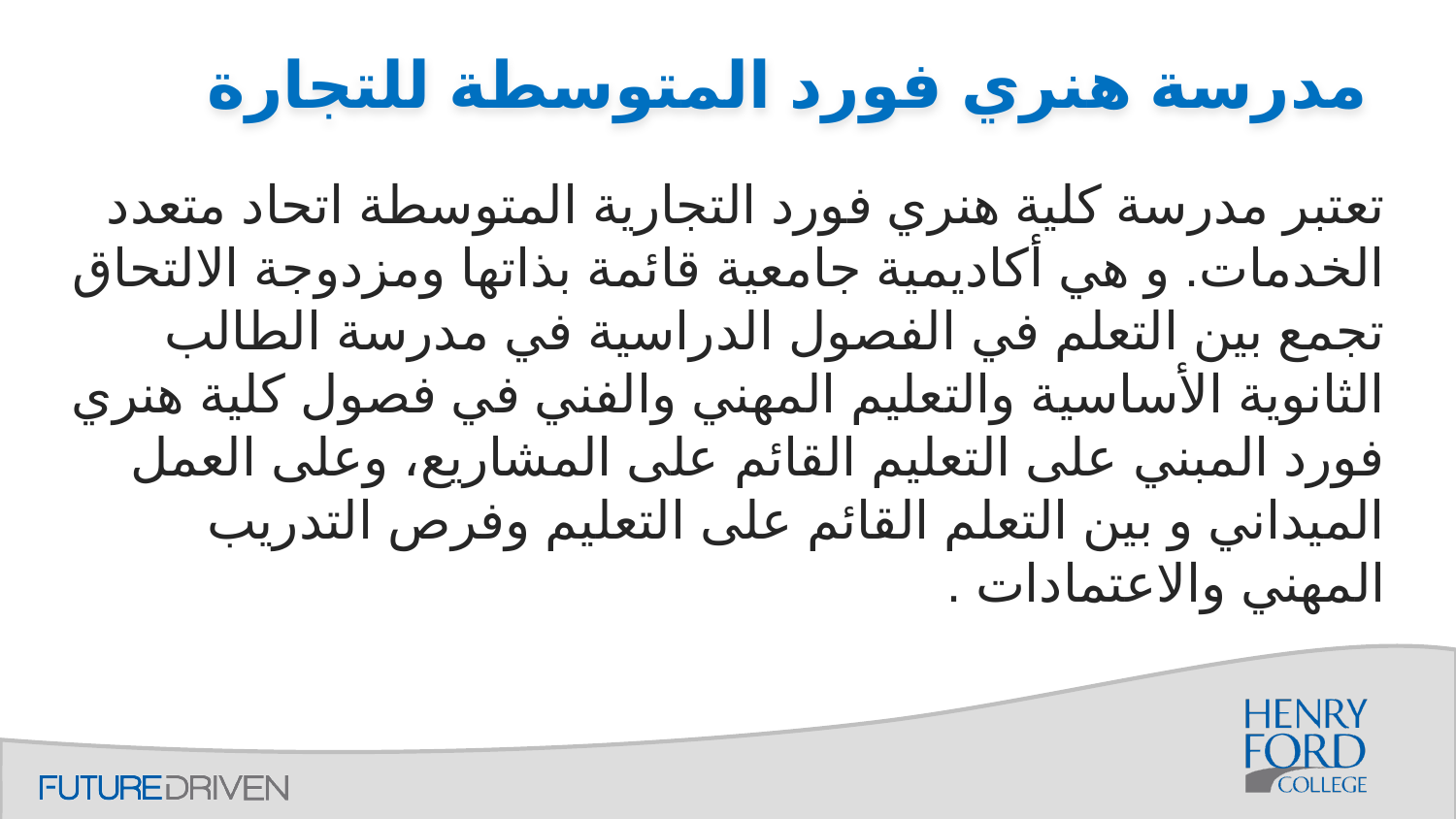

# مدرسة هنري فورد المتوسطة للتجارة
تعتبر مدرسة كلية هنري فورد التجارية المتوسطة اتحاد متعدد الخدمات. و هي أكاديمية جامعية قائمة بذاتها ومزدوجة الالتحاق تجمع بين التعلم في الفصول الدراسية في مدرسة الطالب الثانوية الأساسية والتعليم المهني والفني في فصول كلية هنري فورد المبني على التعليم القائم على المشاريع، وعلى العمل الميداني و بين التعلم القائم على التعليم وفرص التدريب المهني والاعتمادات .